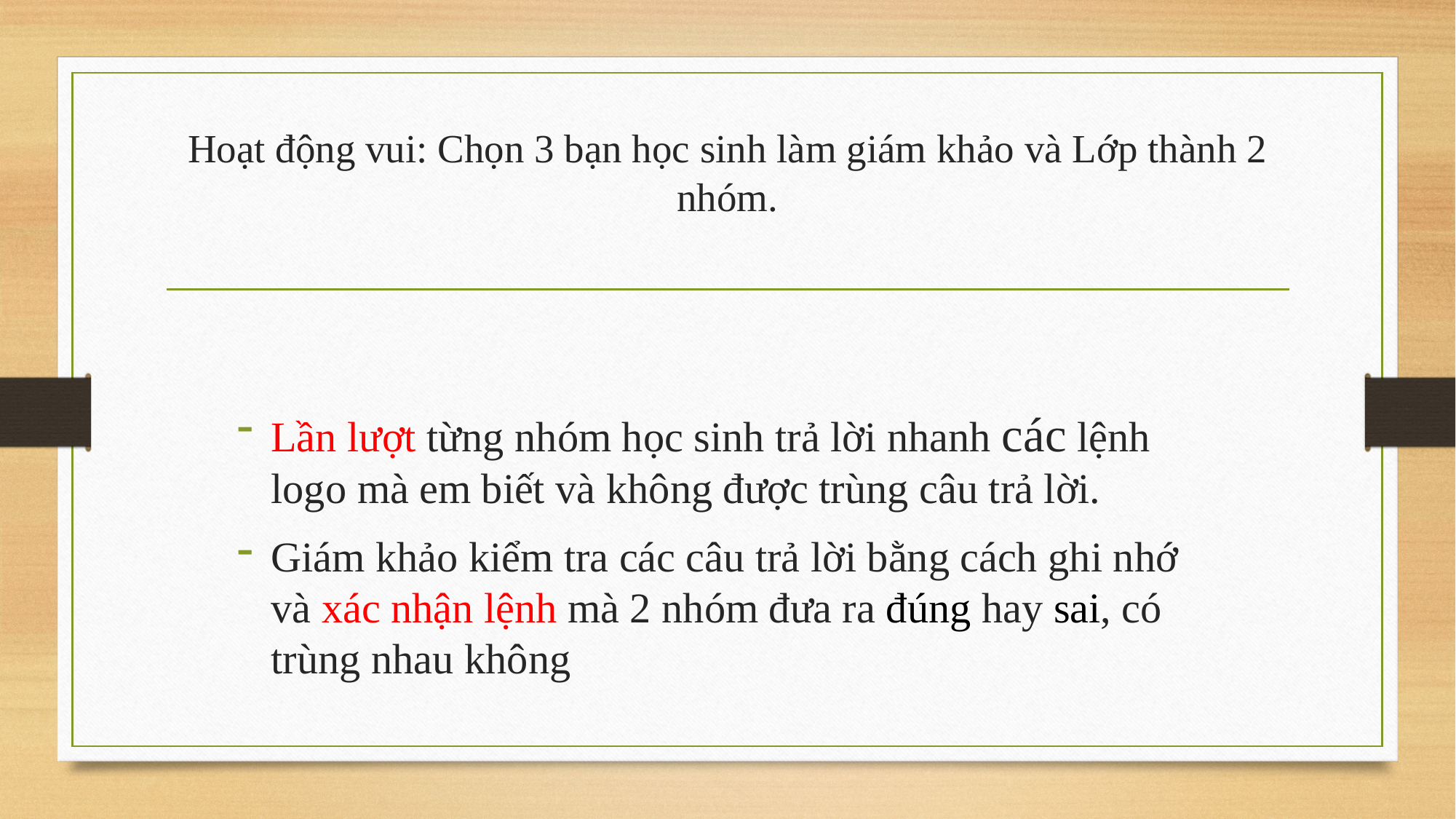

# Hoạt động vui: Chọn 3 bạn học sinh làm giám khảo và Lớp thành 2 nhóm.
Lần lượt từng nhóm học sinh trả lời nhanh các lệnh logo mà em biết và không được trùng câu trả lời.
Giám khảo kiểm tra các câu trả lời bằng cách ghi nhớ và xác nhận lệnh mà 2 nhóm đưa ra đúng hay sai, có trùng nhau không